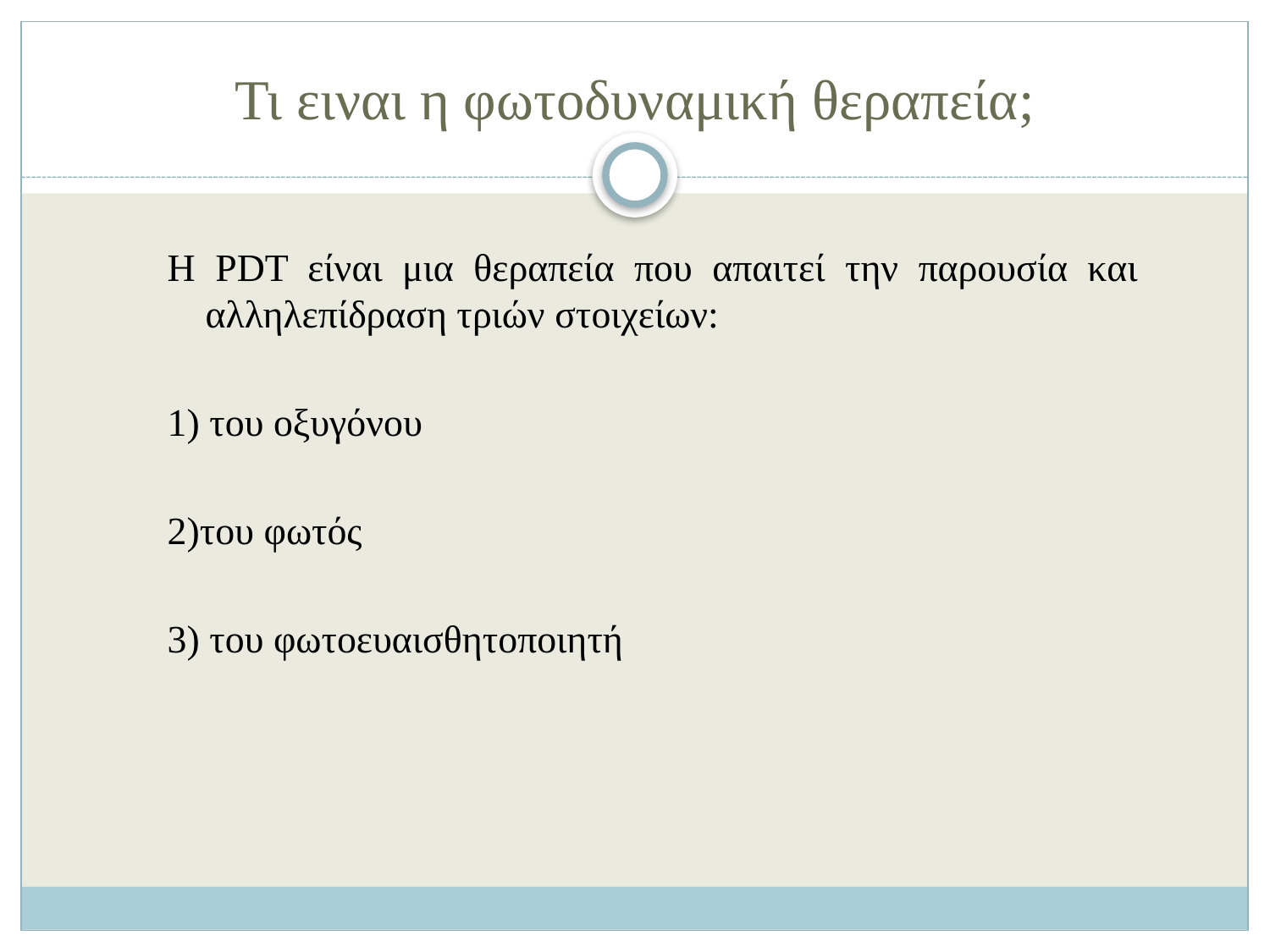

# Τι ειναι η φωτοδυναμική θεραπεία;
Η PDT είναι μια θεραπεία που απαιτεί την παρουσία και αλληλεπίδραση τριών στοιχείων:

1) του οξυγόνου

2)του φωτός

3) του φωτοευαισθητοποιητή